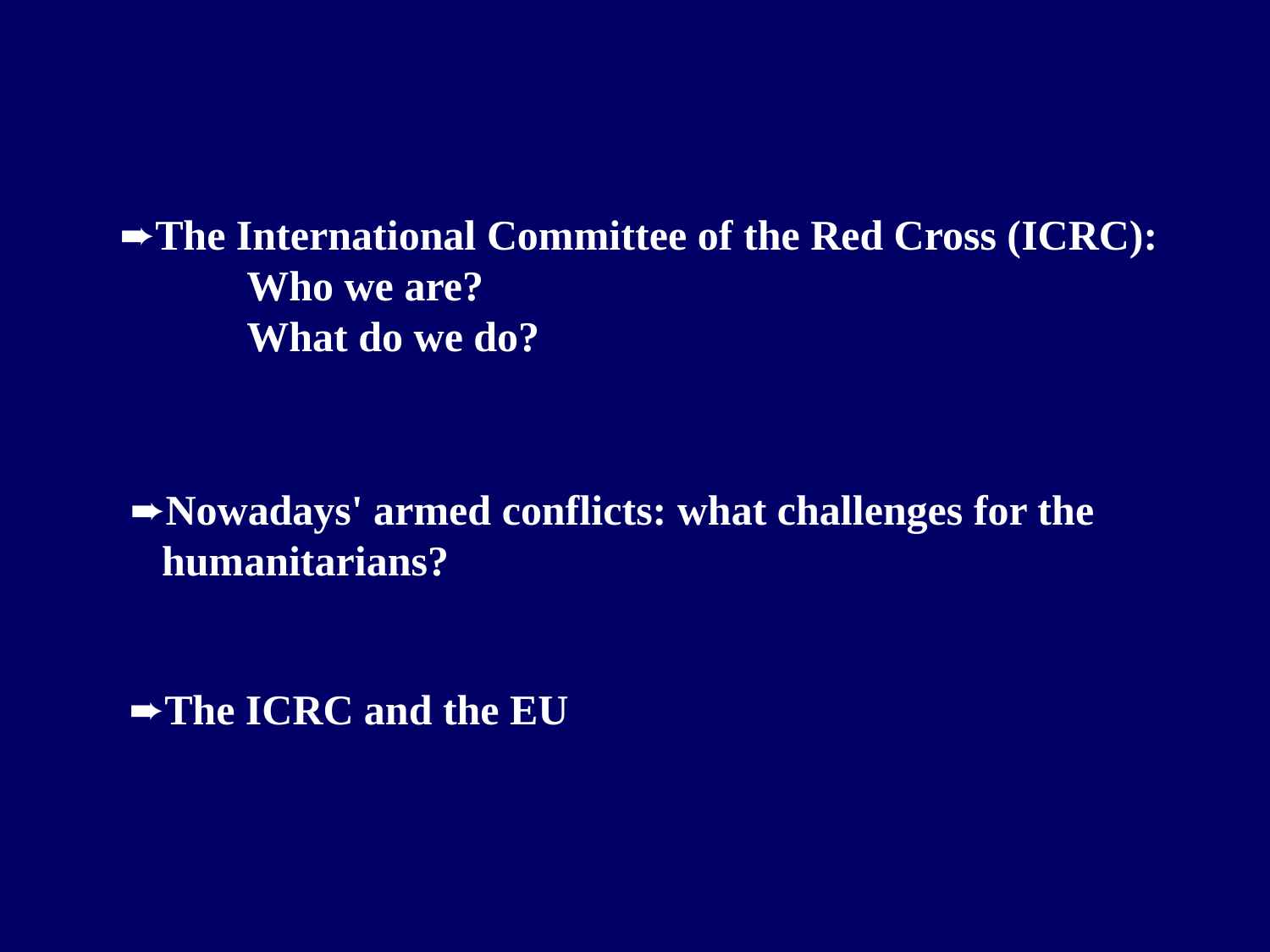

➨The International Committee of the Red Cross (ICRC):
	Who we are?
	What do we do?
➨Nowadays' armed conflicts: what challenges for the
   humanitarians?
➨The ICRC and the EU